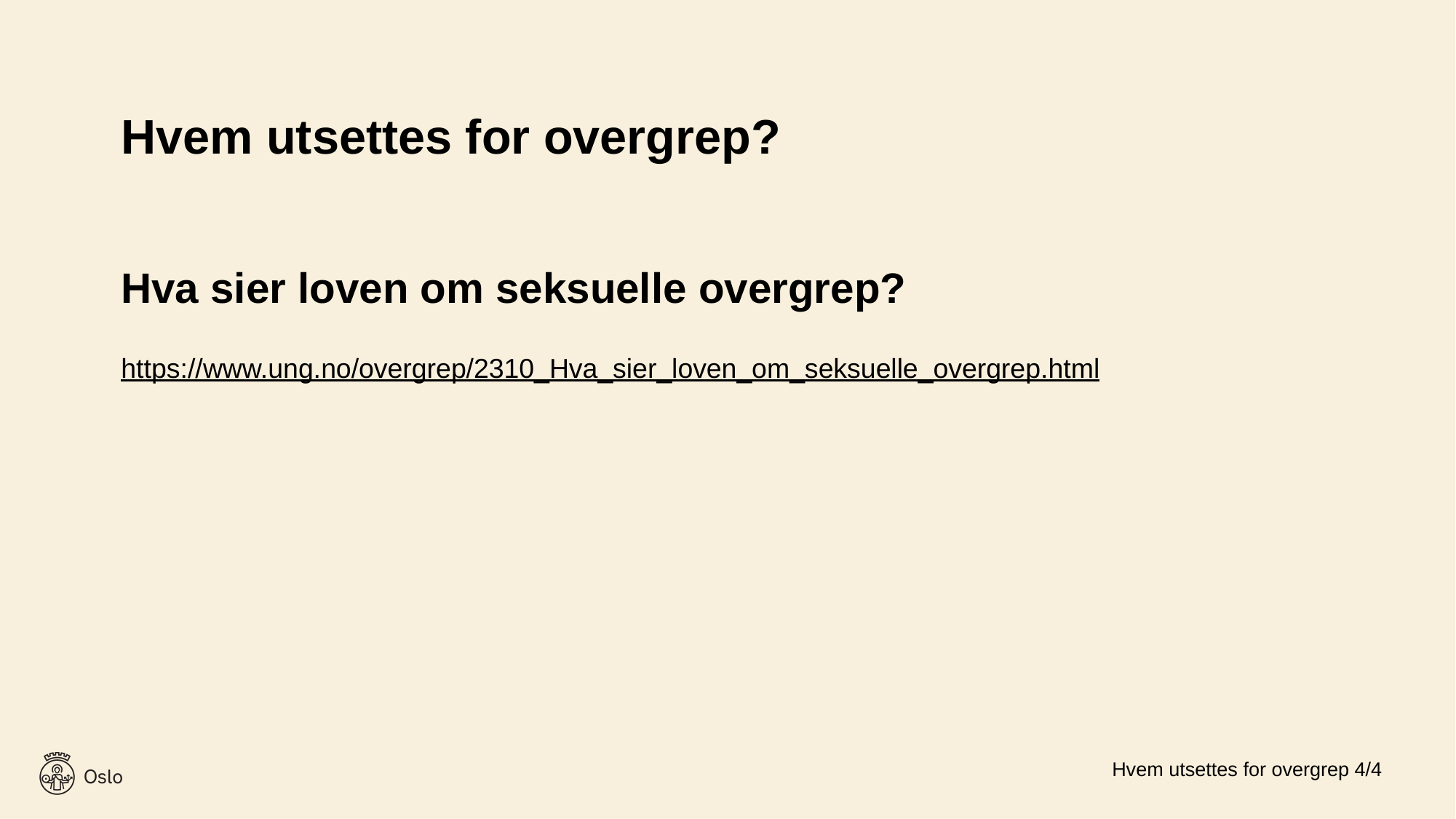

# Hvem utsettes for overgrep?
Hva sier loven om seksuelle overgrep?

https://www.ung.no/overgrep/2310_Hva_sier_loven_om_seksuelle_overgrep.html
Hvem utsettes for overgrep 4/4